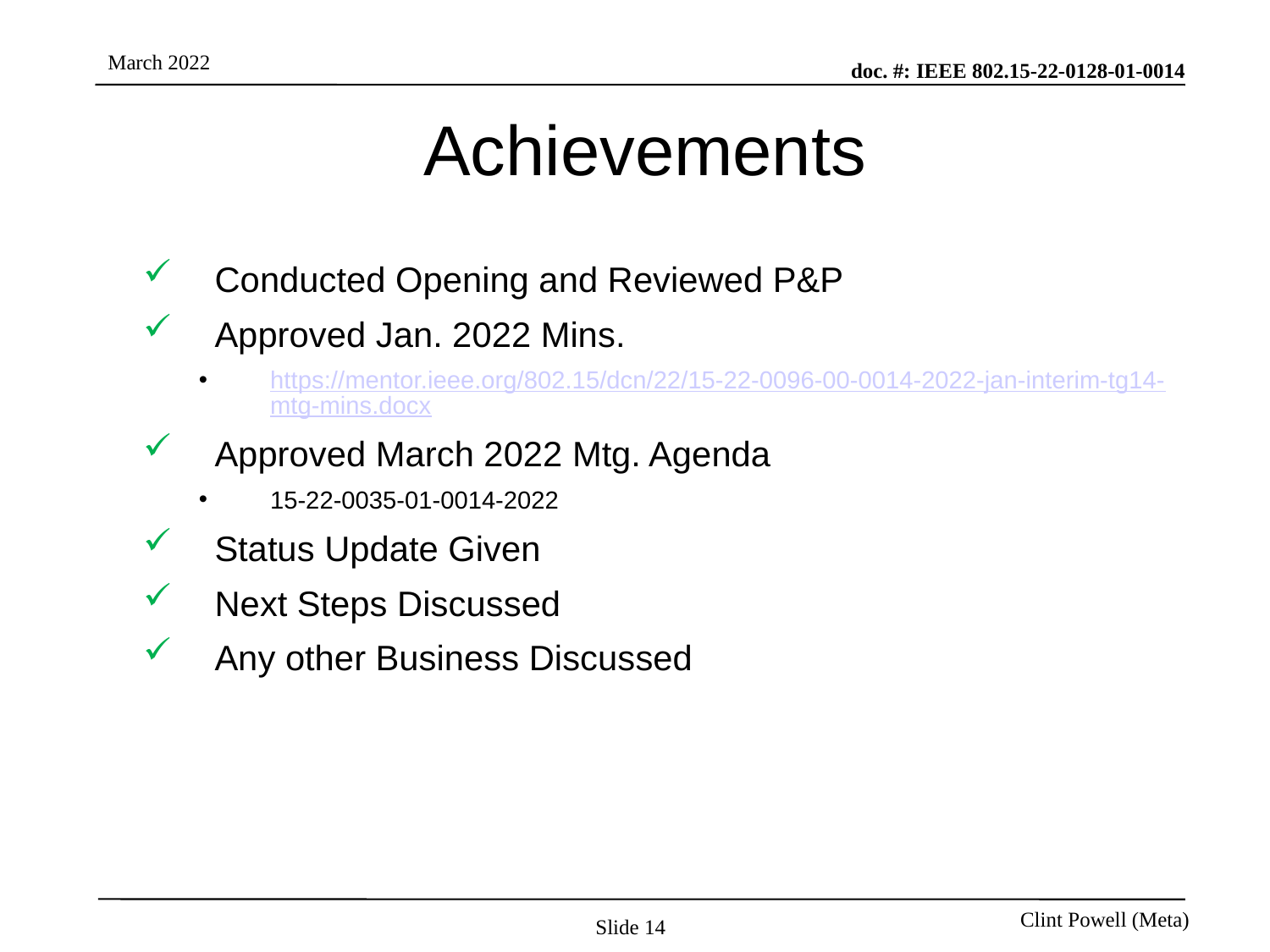

# Achievements
Conducted Opening and Reviewed P&P
Approved Jan. 2022 Mins.
https://mentor.ieee.org/802.15/dcn/22/15-22-0096-00-0014-2022-jan-interim-tg14-mtg-mins.docx
Approved March 2022 Mtg. Agenda
15-22-0035-01-0014-2022
Status Update Given
Next Steps Discussed
Any other Business Discussed
Slide 14